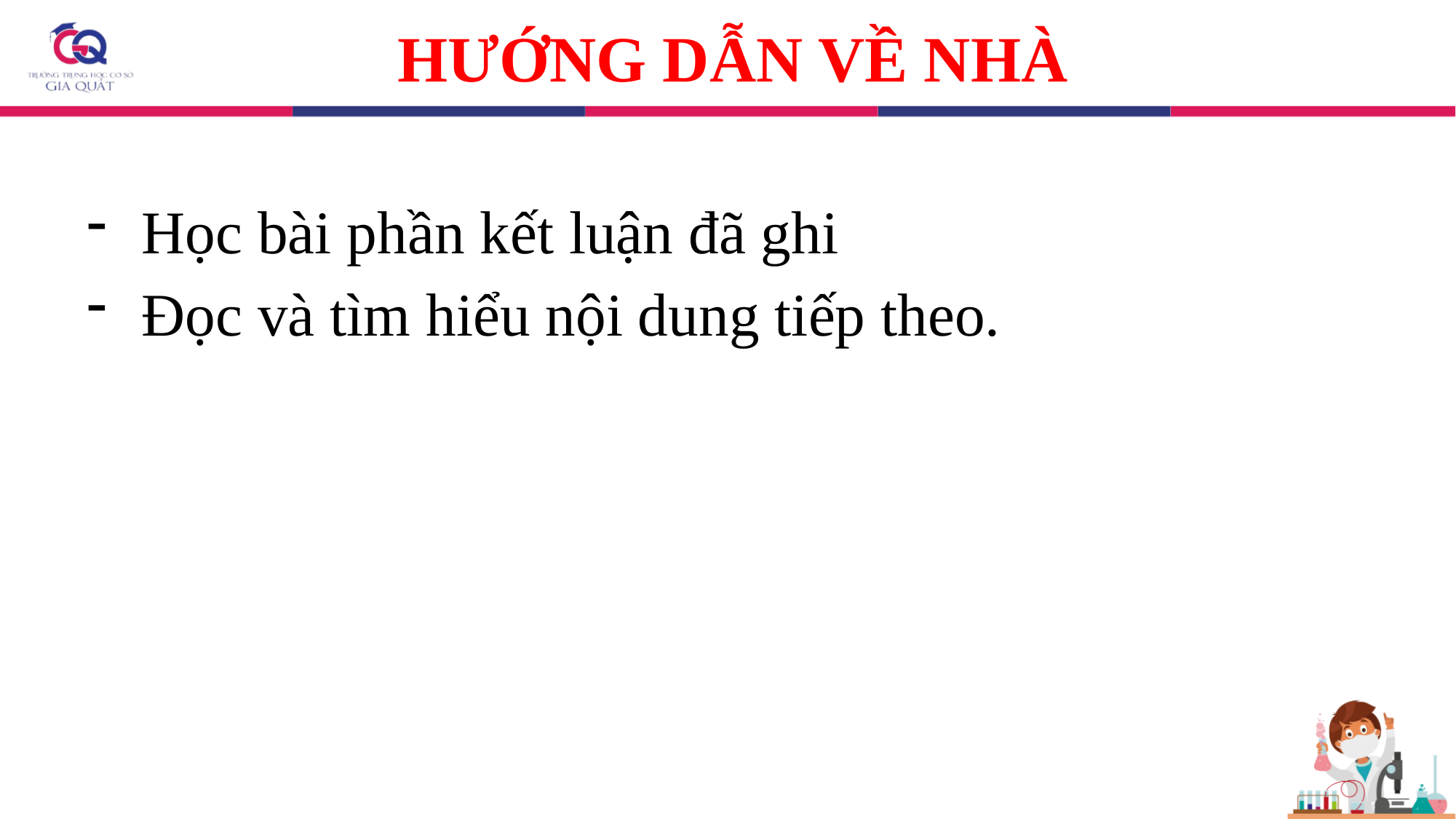

HƯỚNG DẪN VỀ NHÀ
Học bài phần kết luận đã ghi
Đọc và tìm hiểu nội dung tiếp theo.